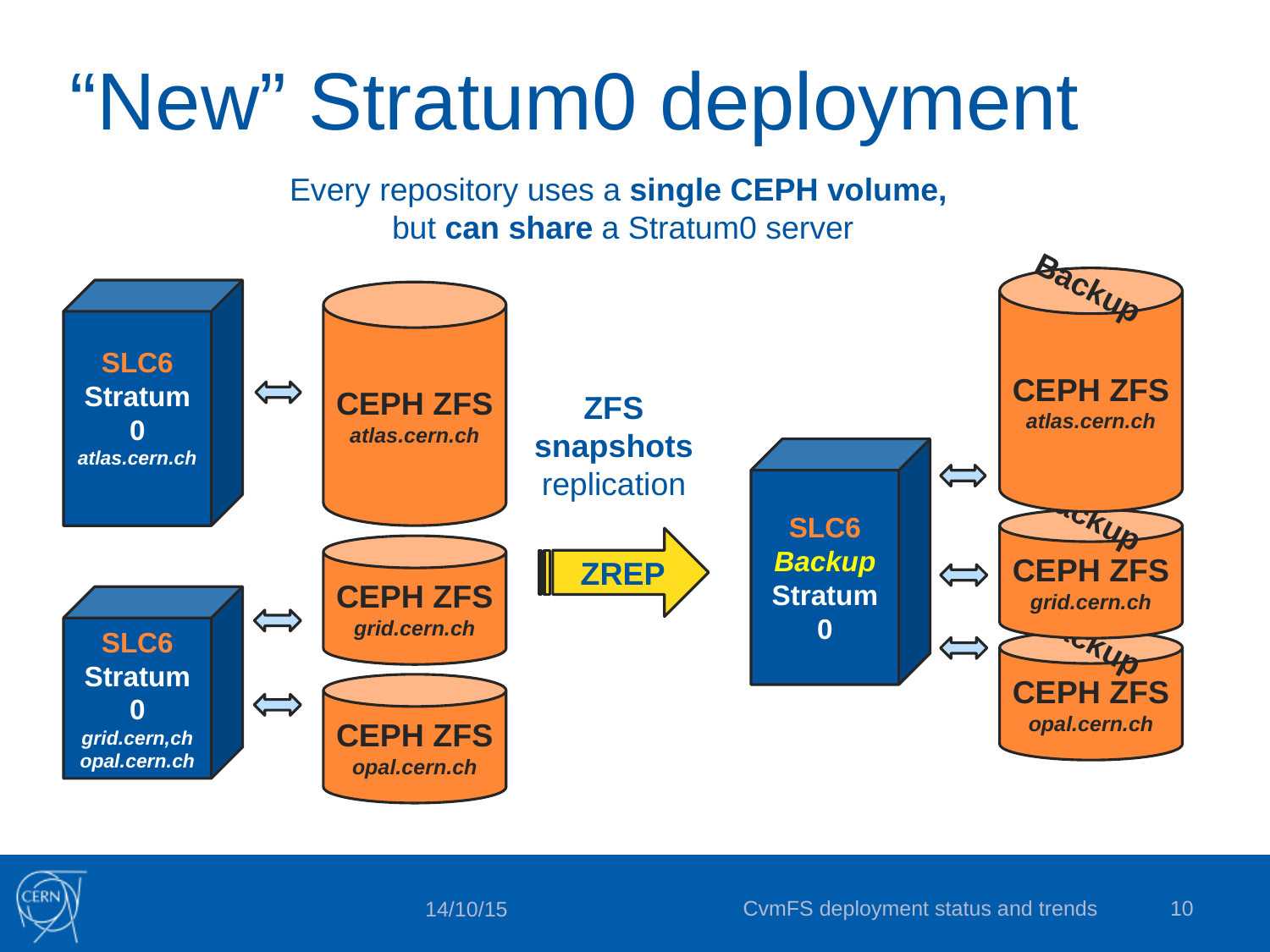

# “New” Stratum0 deployment
Every repository uses a single CEPH volume,
but can share a Stratum0 server
Backup
CEPH ZFS
atlas.cern.ch
SLC6
Stratum 0
atlas.cern.ch

CEPH ZFS
atlas.cern.ch
ZFS snapshots
replication

SLC6
Backup
Stratum 0

Backup
CEPH ZFS
grid.cern.ch

CEPH ZFS
grid.cern.ch
ZREP

SLC6
Stratum 0
grid.cern,ch
opal.cern.ch

Backup
CEPH ZFS
opal.cern.ch

CEPH ZFS
opal.cern.ch

CvmFS deployment status and trends
10
14/10/15